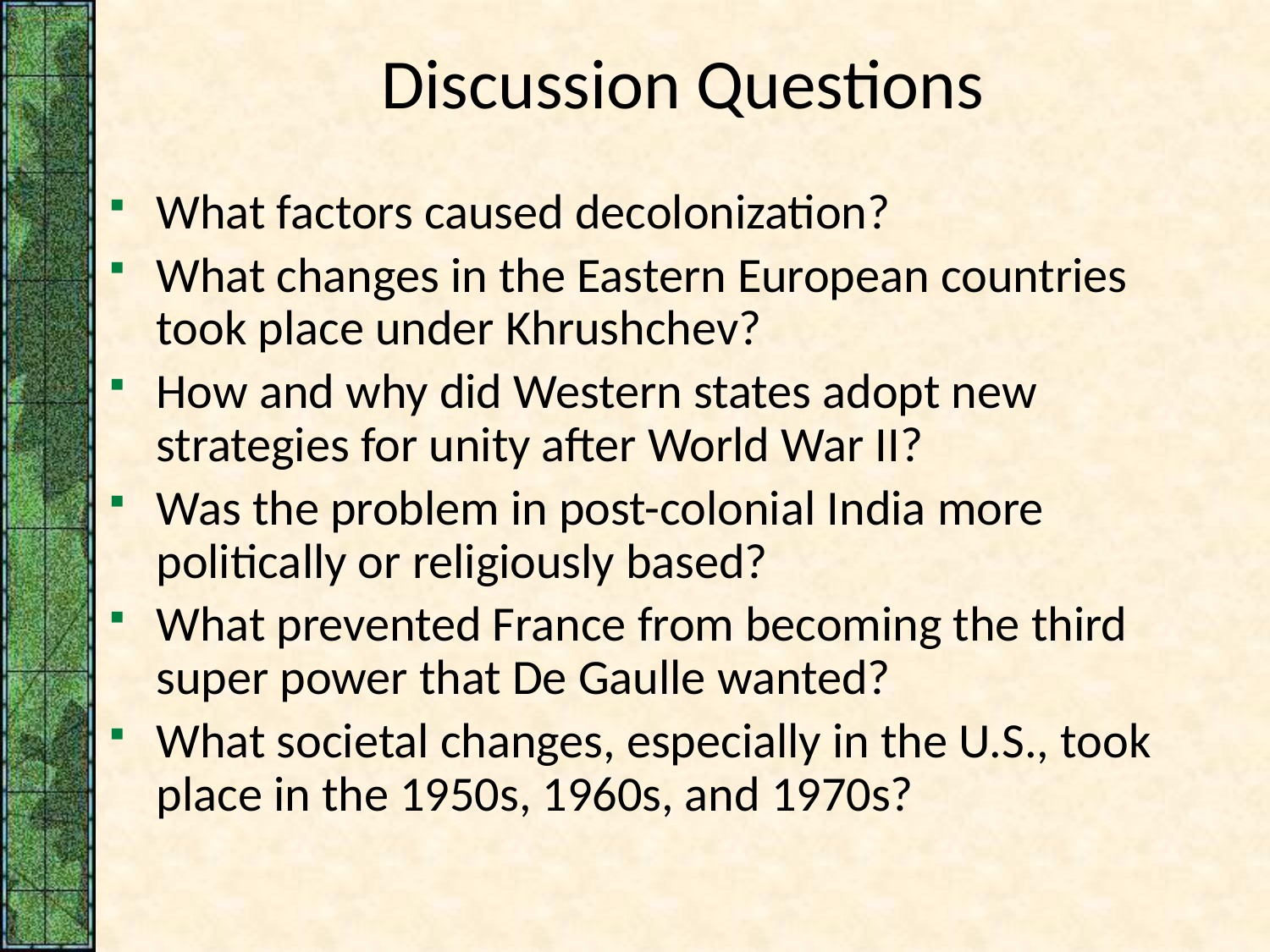

# Discussion Questions
What factors caused decolonization?
What changes in the Eastern European countries took place under Khrushchev?
How and why did Western states adopt new strategies for unity after World War II?
Was the problem in post-colonial India more politically or religiously based?
What prevented France from becoming the third super power that De Gaulle wanted?
What societal changes, especially in the U.S., took place in the 1950s, 1960s, and 1970s?